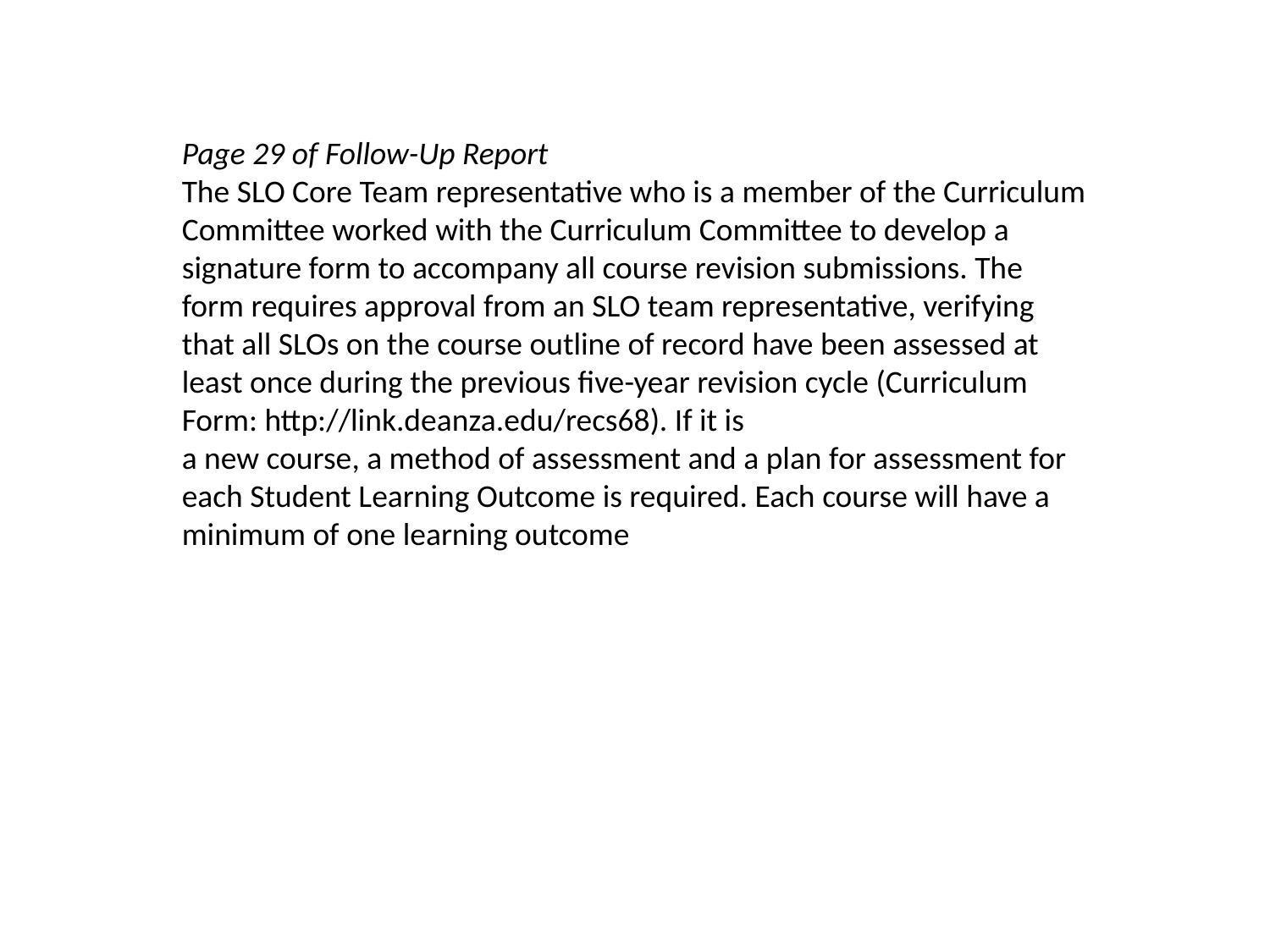

Page 29 of Follow-Up Report
The SLO Core Team representative who is a member of the Curriculum Committee worked with the Curriculum Committee to develop a signature form to accompany all course revision submissions. The form requires approval from an SLO team representative, verifying that all SLOs on the course outline of record have been assessed at least once during the previous five-year revision cycle (Curriculum Form: http://link.deanza.edu/recs68). If it is
a new course, a method of assessment and a plan for assessment for each Student Learning Outcome is required. Each course will have a minimum of one learning outcome